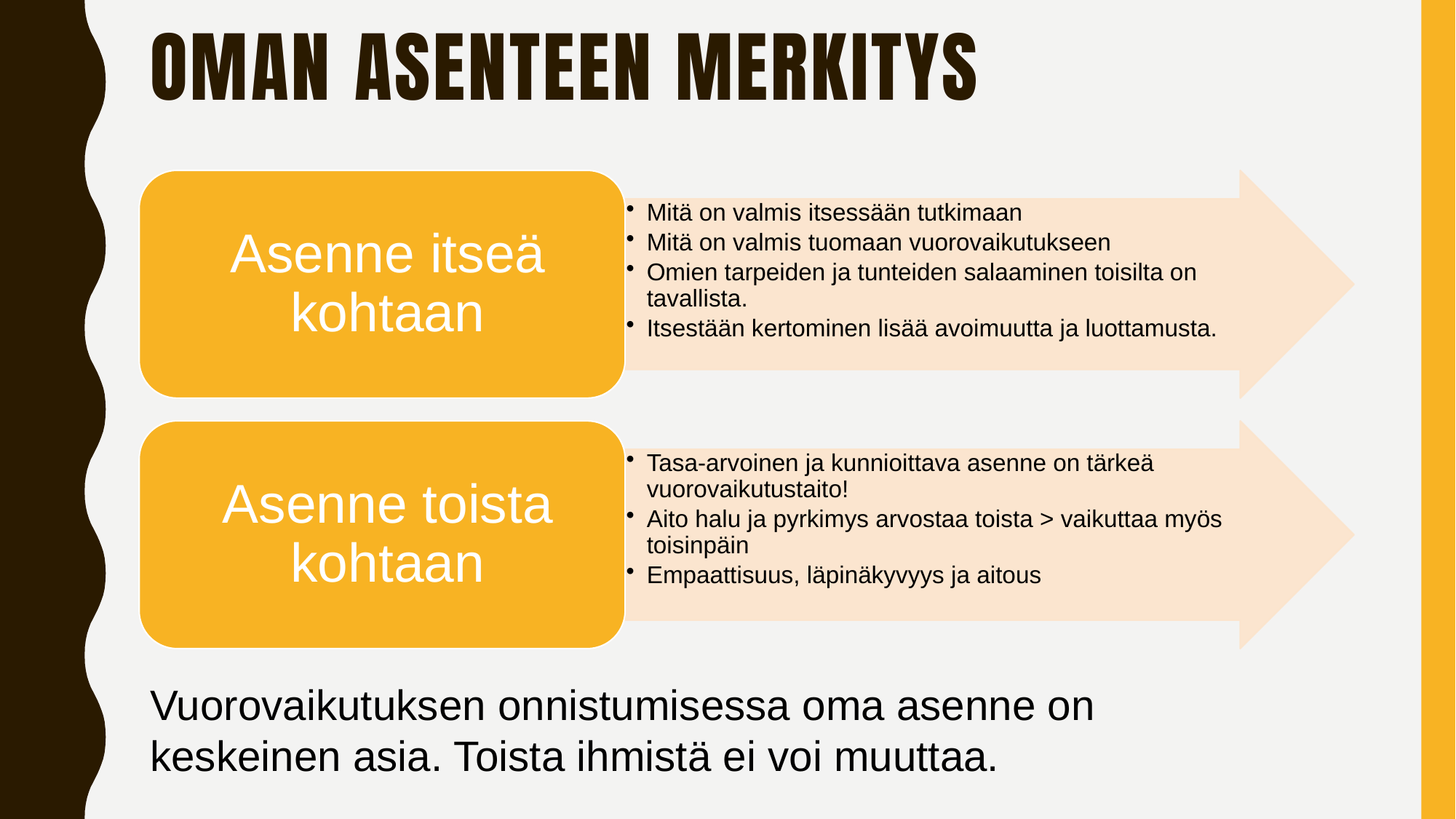

# Oman asenteen merkitys
Mitä on valmis itsessään tutkimaan
Mitä on valmis tuomaan vuorovaikutukseen
Omien tarpeiden ja tunteiden salaaminen toisilta on tavallista.
Itsestään kertominen lisää avoimuutta ja luottamusta.
Asenne itseä kohtaan
Tasa-arvoinen ja kunnioittava asenne on tärkeä vuorovaikutustaito!
Aito halu ja pyrkimys arvostaa toista > vaikuttaa myös toisinpäin
Empaattisuus, läpinäkyvyys ja aitous
Asenne toista kohtaan
Vuorovaikutuksen onnistumisessa oma asenne on keskeinen asia. Toista ihmistä ei voi muuttaa.